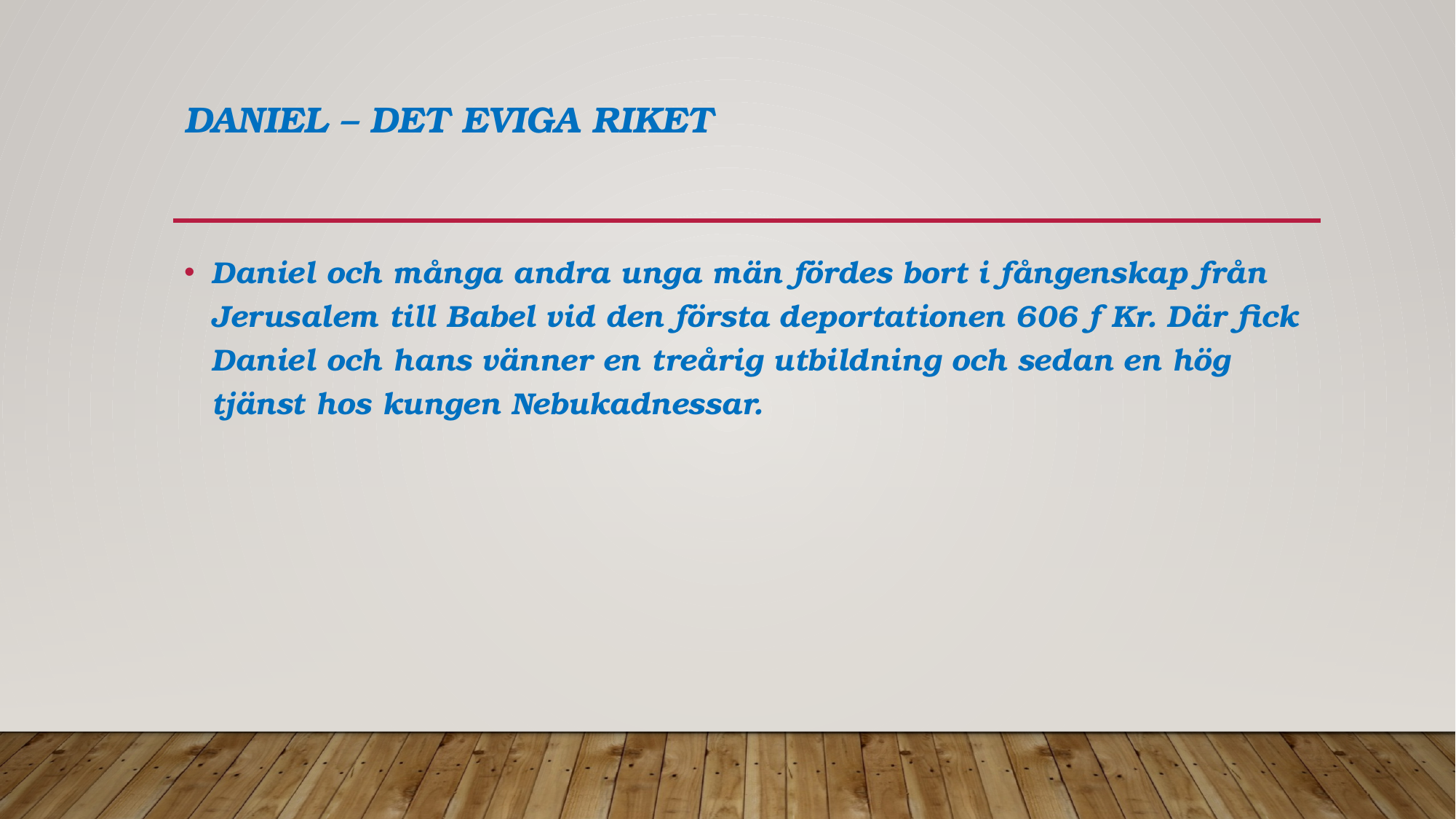

# DANIEL – DET EVIGA RIKET
Daniel och många andra unga män fördes bort i fångenskap från Jerusalem till Babel vid den första deportationen 606 f Kr. Där fick Daniel och hans vänner en treårig utbildning och sedan en hög tjänst hos kungen Nebukadnessar.